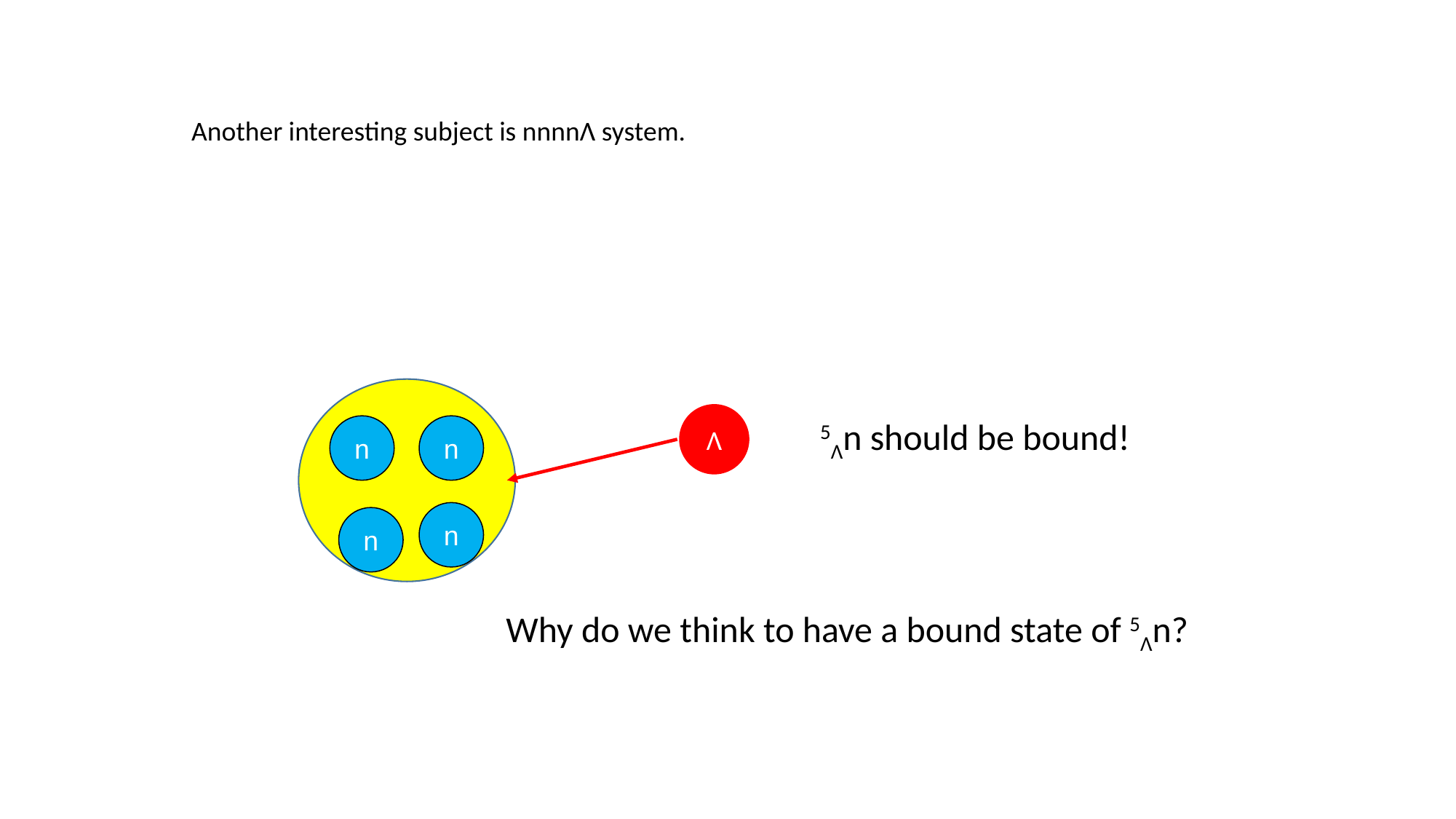

Another interesting subject is nnnnΛ system.

Λ
5Λn should be bound!
n
n
n
n
Why do we think to have a bound state of 5Λn?